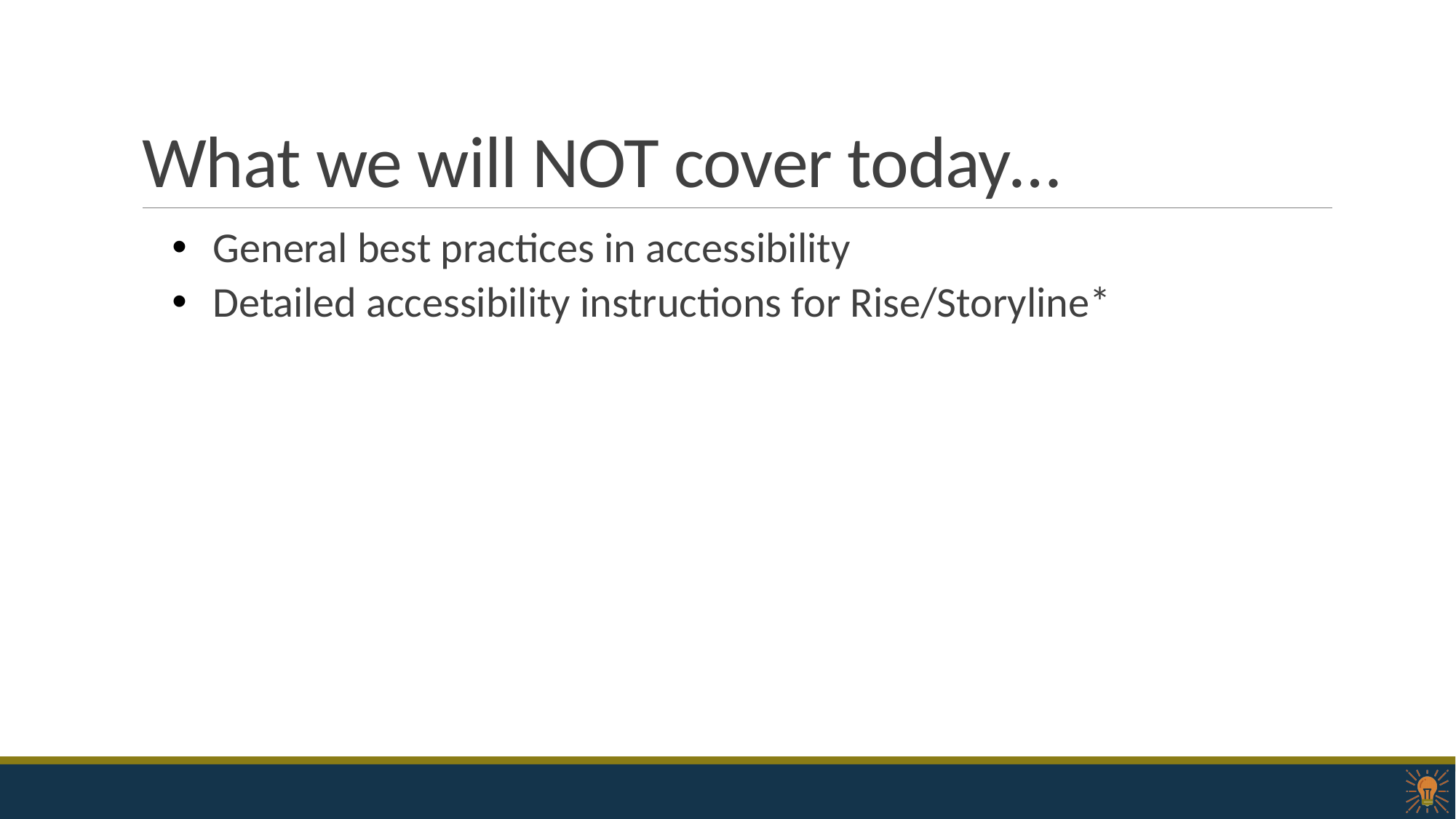

# What we will NOT cover today…
General best practices in accessibility
Detailed accessibility instructions for Rise/Storyline*